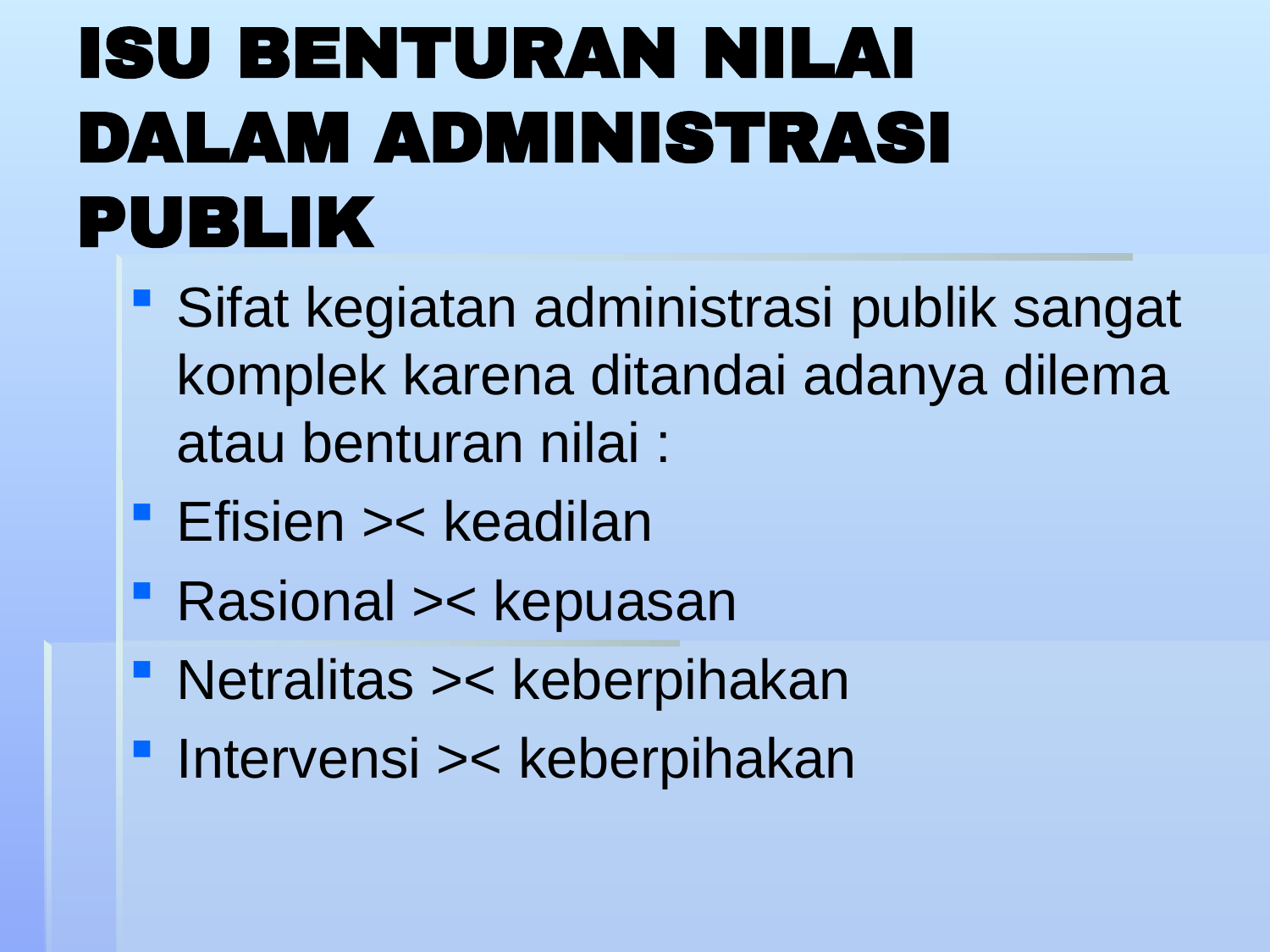

# ISU BENTURAN NILAI DALAM ADMINISTRASI PUBLIK
Sifat kegiatan administrasi publik sangat komplek karena ditandai adanya dilema atau benturan nilai :
Efisien >< keadilan
Rasional >< kepuasan
Netralitas >< keberpihakan
Intervensi >< keberpihakan